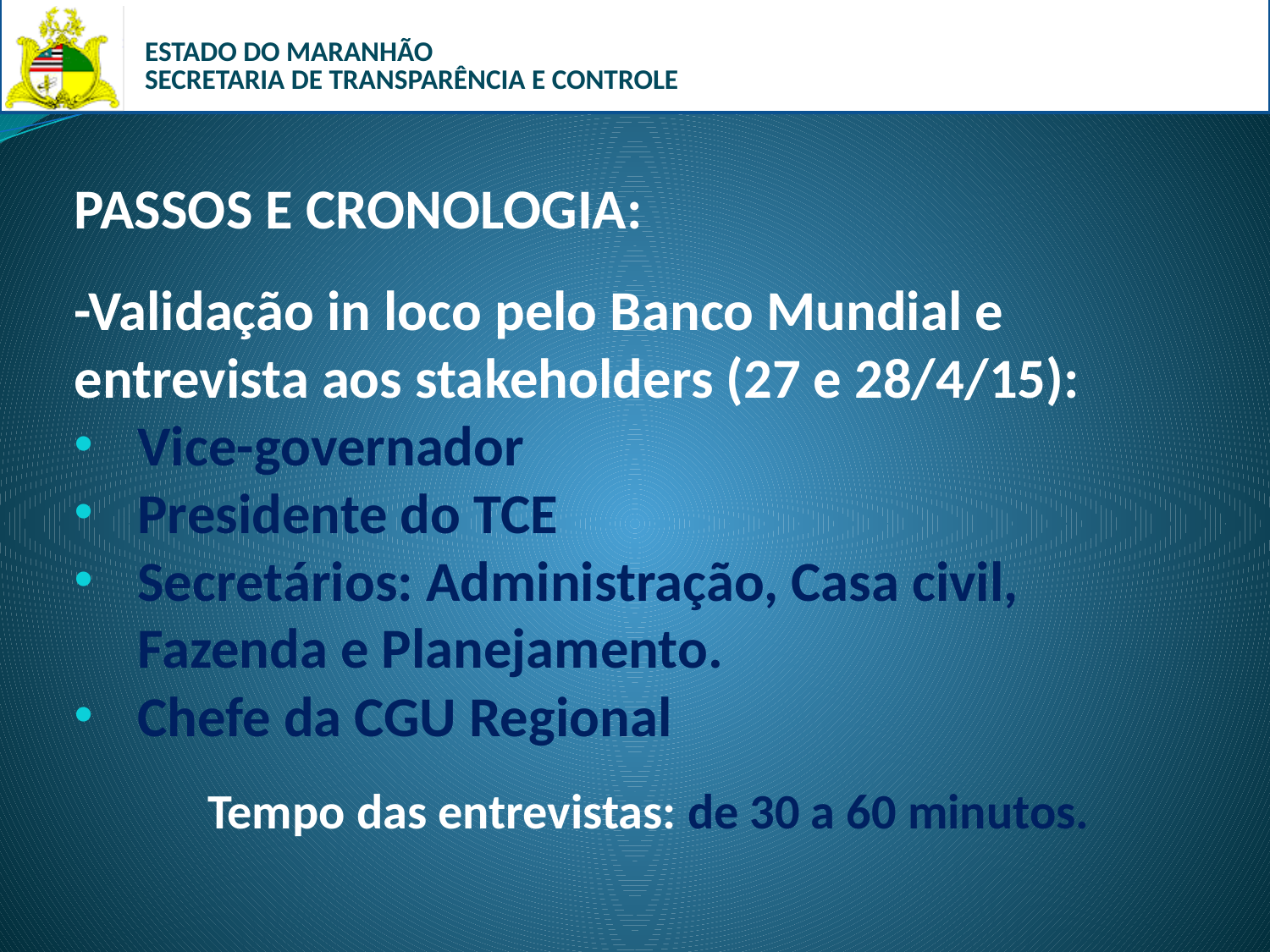

PASSOS E CRONOLOGIA:

-Validação in loco pelo Banco Mundial e entrevista aos stakeholders (27 e 28/4/15):
Vice-governador
Presidente do TCE
Secretários: Administração, Casa civil, Fazenda e Planejamento.
Chefe da CGU Regional
Tempo das entrevistas: de 30 a 60 minutos.